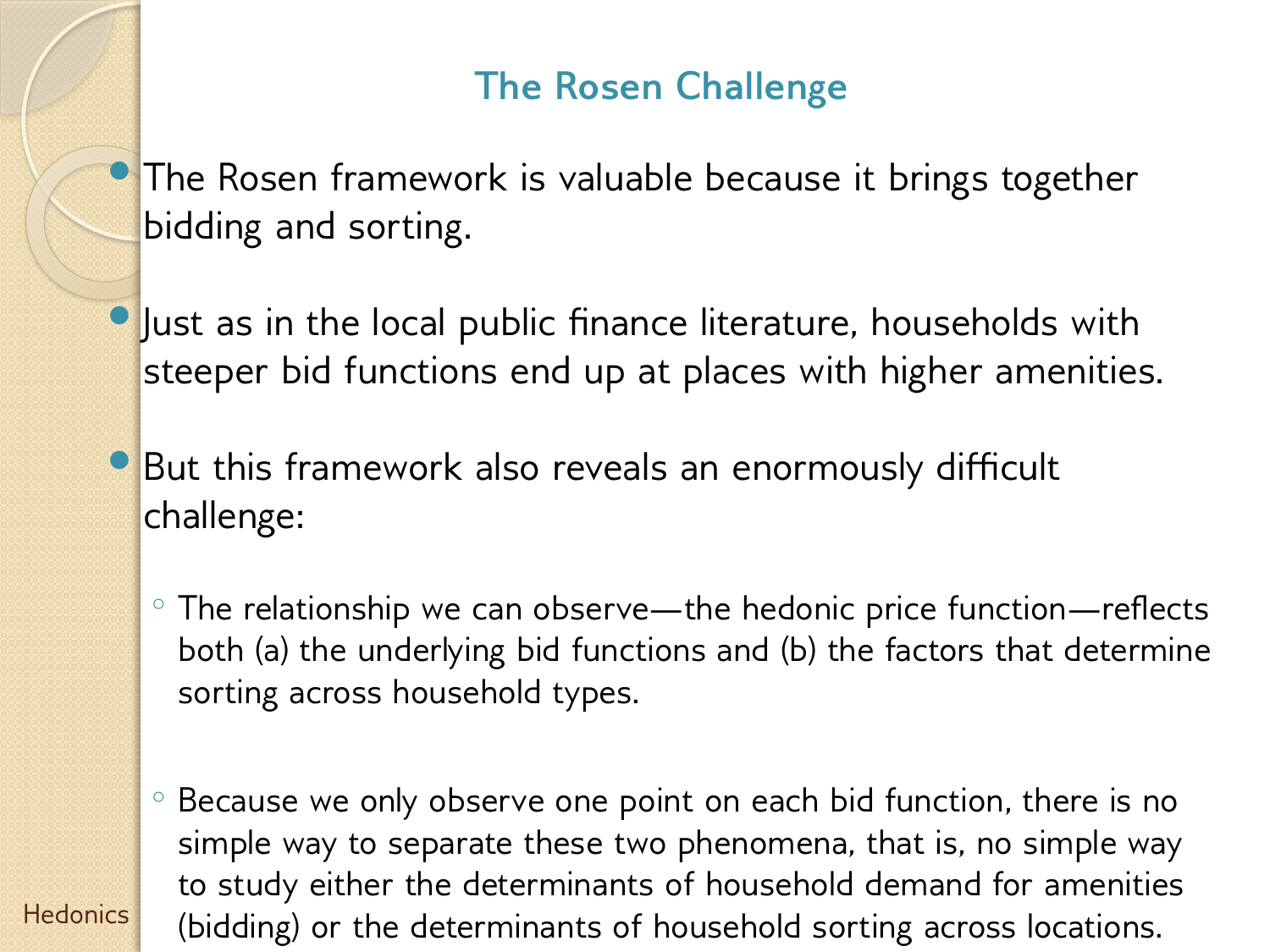

The Rosen Challenge

The Rosen framework is valuable because it brings together bidding and sorting.

Just as in the local public finance literature, households with steeper bid functions end up at places with higher amenities.

But this framework also reveals an enormously difficult challenge:

The relationship we can observe—the hedonic price function—reflects both (a) the underlying bid functions and (b) the factors that determine sorting across household types.

Because we only observe one point on each bid function, there is no simple way to separate these two phenomena, that is, no simple way to study either the determinants of household demand for amenities (bidding) or the determinants of household sorting across locations.
# Hedonics